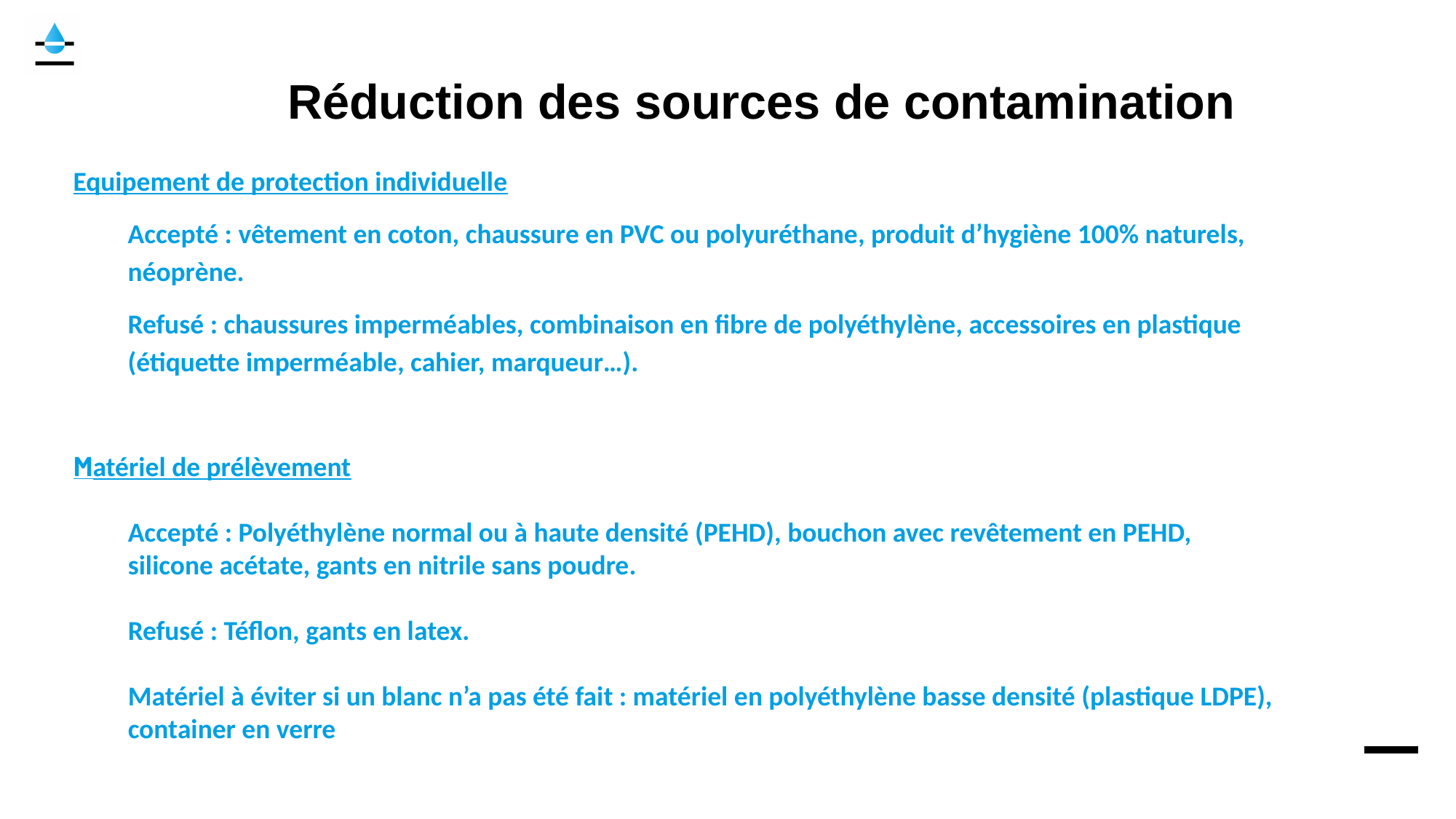

# Réduction des sources de contamination
Equipement de protection et habits
Accepté : vêtement en coton, chaussure en PVC ou PU, produit d’hygiène 100% naturels, néoprène.
Refusé : chaussures imperméables, combinaison en fibre de polyéthylène, accessoires en plastique (étiquette imperméable, cahier, marqueur…).
Prélèvement d’échantillons
Le volume de prélèvement est déterminé par le laboratoire d’analyse et doit être adapté aux niveaux de PFAS/PFOS attendus et aux capacités d’analyse. Le seuil de détection des équipements est le principal facteur limitant de sensibilité, le volume prélevé doit donc être suffisant pour atteindre ces niveaux de quantification.
Le prélèvement direct de 50 mL-500 mL d’eau est l’approche la plus courante pour l’analyse du PFAS/PFOS dans l’eau.
En raison des propriétés tensioactives des PFAS/PFOS, l’échantillonnage doit se faire au minimum 10 cm en dessous de la surface, goulot vers l’amont et n’ouvrir le flacon qu’une fois celui-ci immergé. Remplir le flacon jusqu’au col.
Pour éviter les contaminations croisées, utilisez des flacons à usage unique.
La présence de mousse n'indique pas nécessairement la présence de PFAS, en absence d’information, évitez de prélever la mousse présente en surface.

Equipement de protection individuelle
Accepté : vêtement en coton, chaussure en PVC ou polyuréthane, produit d’hygiène 100% naturels, néoprène.
Refusé : chaussures imperméables, combinaison en fibre de polyéthylène, accessoires en plastique (étiquette imperméable, cahier, marqueur…).
Matériel de prélèvement​

  Accepté : Polyéthylène normal ou à haute densité (PEHD), bouchon avec revêtement en PEHD,
  silicone acétate, gants en nitrile sans poudre.​

  Refusé : Téflon, gants en latex.​

  Matériel à éviter si un blanc n’a pas été fait : matériel en polyéthylène basse densité (plastique LDPE),
  container en verre

​